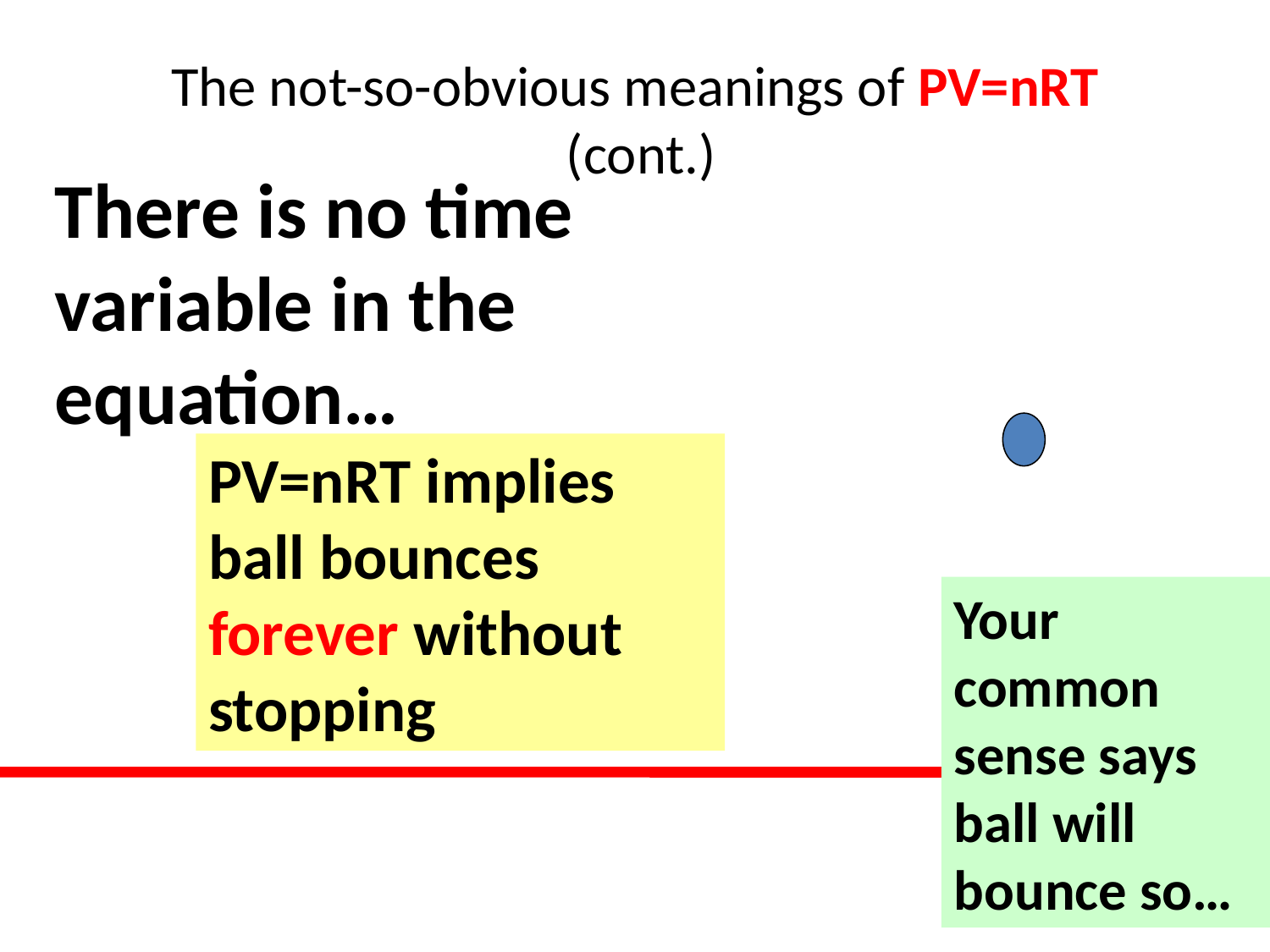

# The not-so-obvious meanings of PV=nRT (cont.)
There is no time variable in the equation…

PV=nRT implies ball bounces forever without stopping
Your common sense says ball will bounce so…